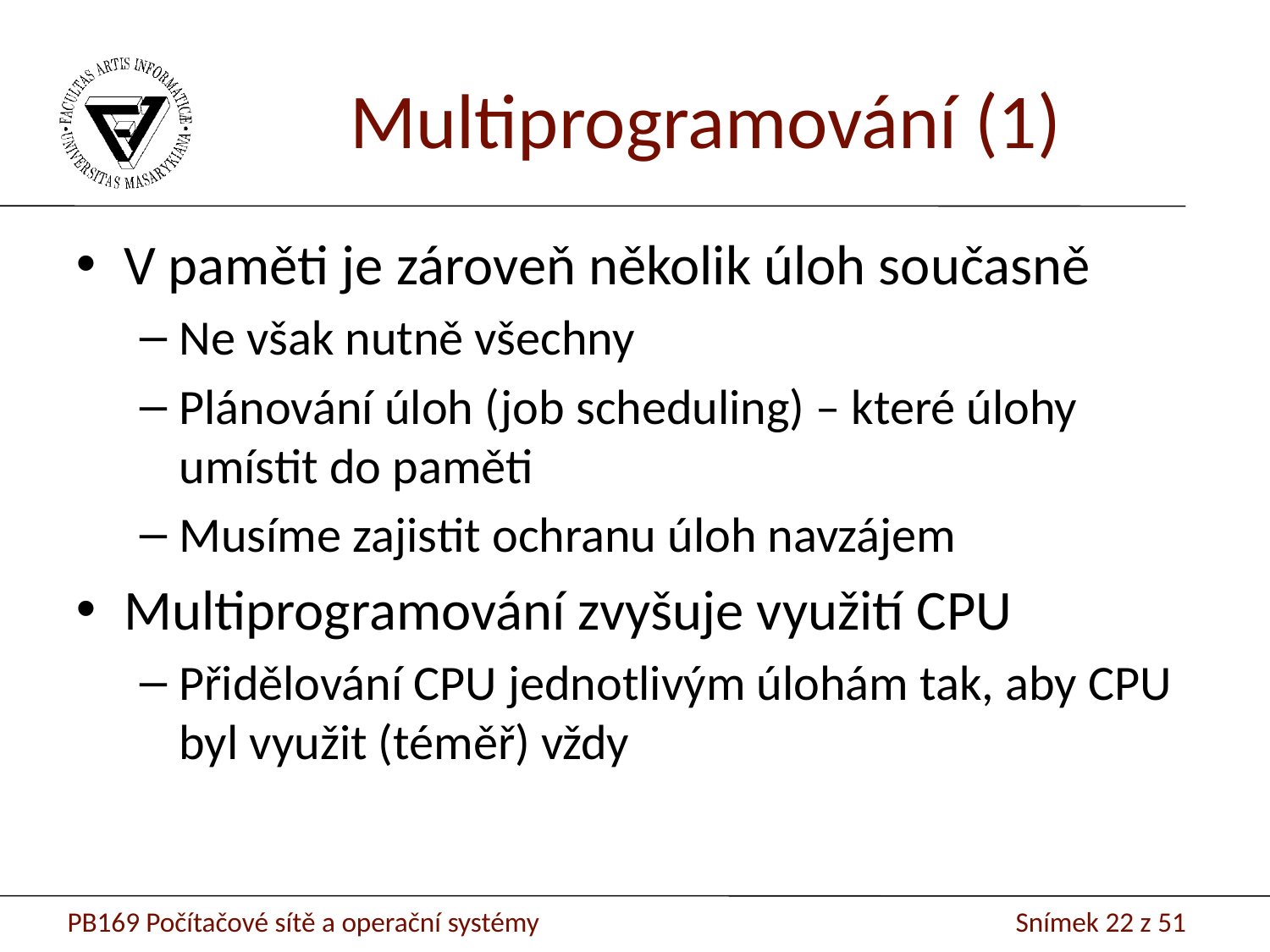

Multiprogramování (1)
V paměti je zároveň několik úloh současně
Ne však nutně všechny
Plánování úloh (job scheduling) – které úlohy umístit do paměti
Musíme zajistit ochranu úloh navzájem
Multiprogramování zvyšuje využití CPU
Přidělování CPU jednotlivým úlohám tak, aby CPU byl využit (téměř) vždy